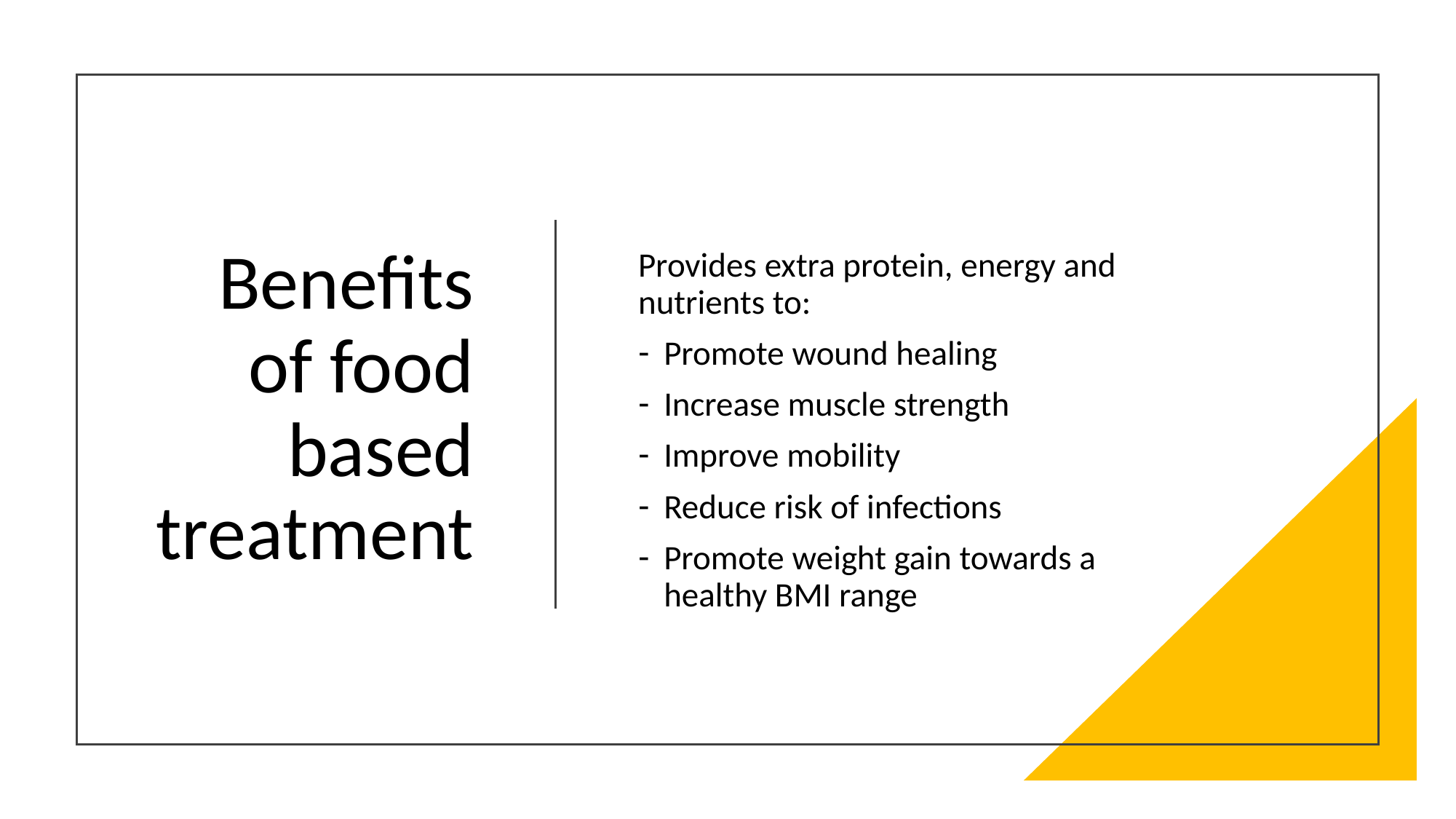

# Benefits of food based treatment

Provides extra protein, energy and nutrients to:
Promote wound healing
Increase muscle strength
Improve mobility
Reduce risk of infections
Promote weight gain towards a healthy BMI range